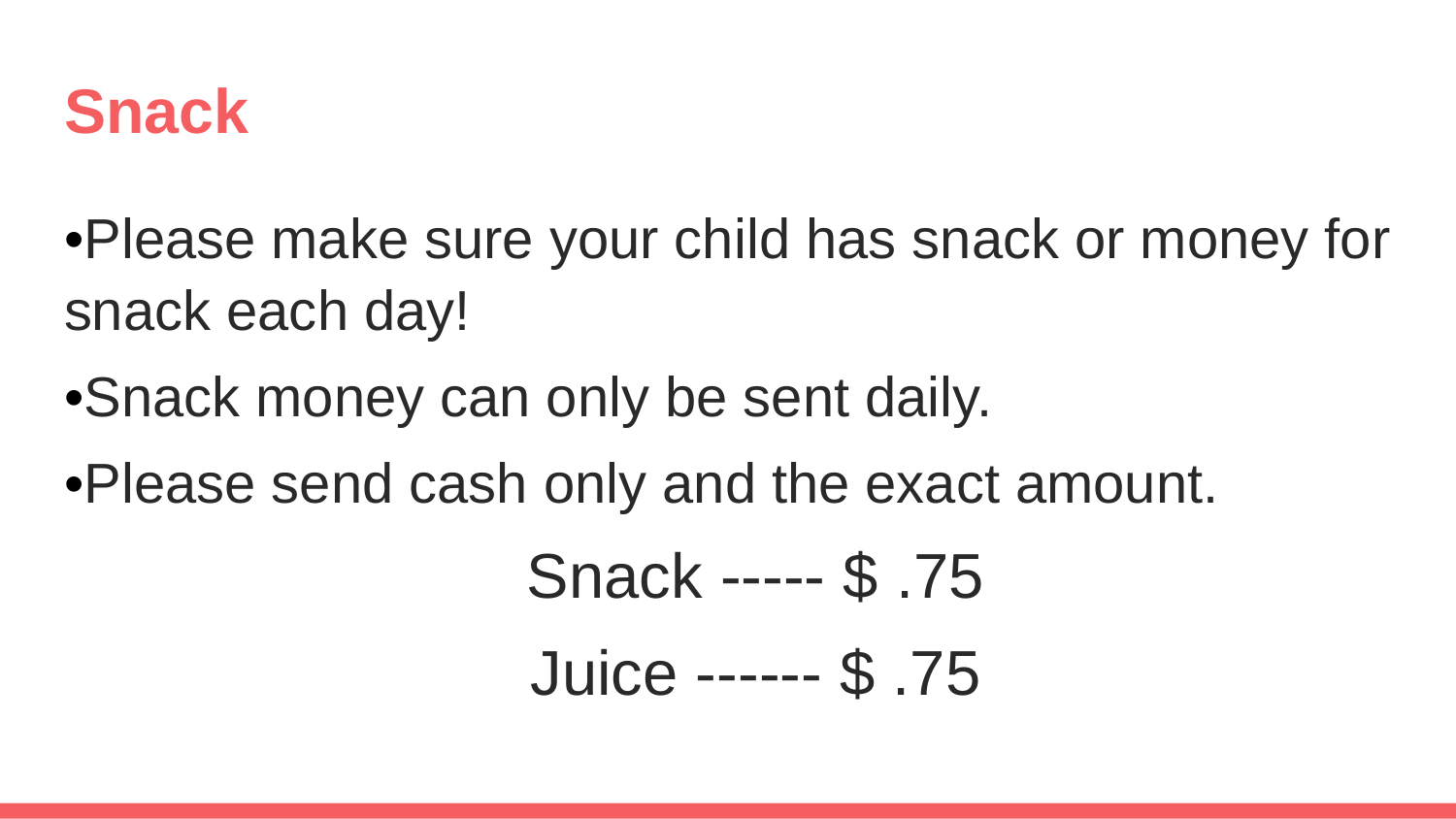

# Snack
•Please make sure your child has snack or money for snack each day!
•Snack money can only be sent daily.
•Please send cash only and the exact amount.
Snack ----- $ .75
Juice ------ $ .75